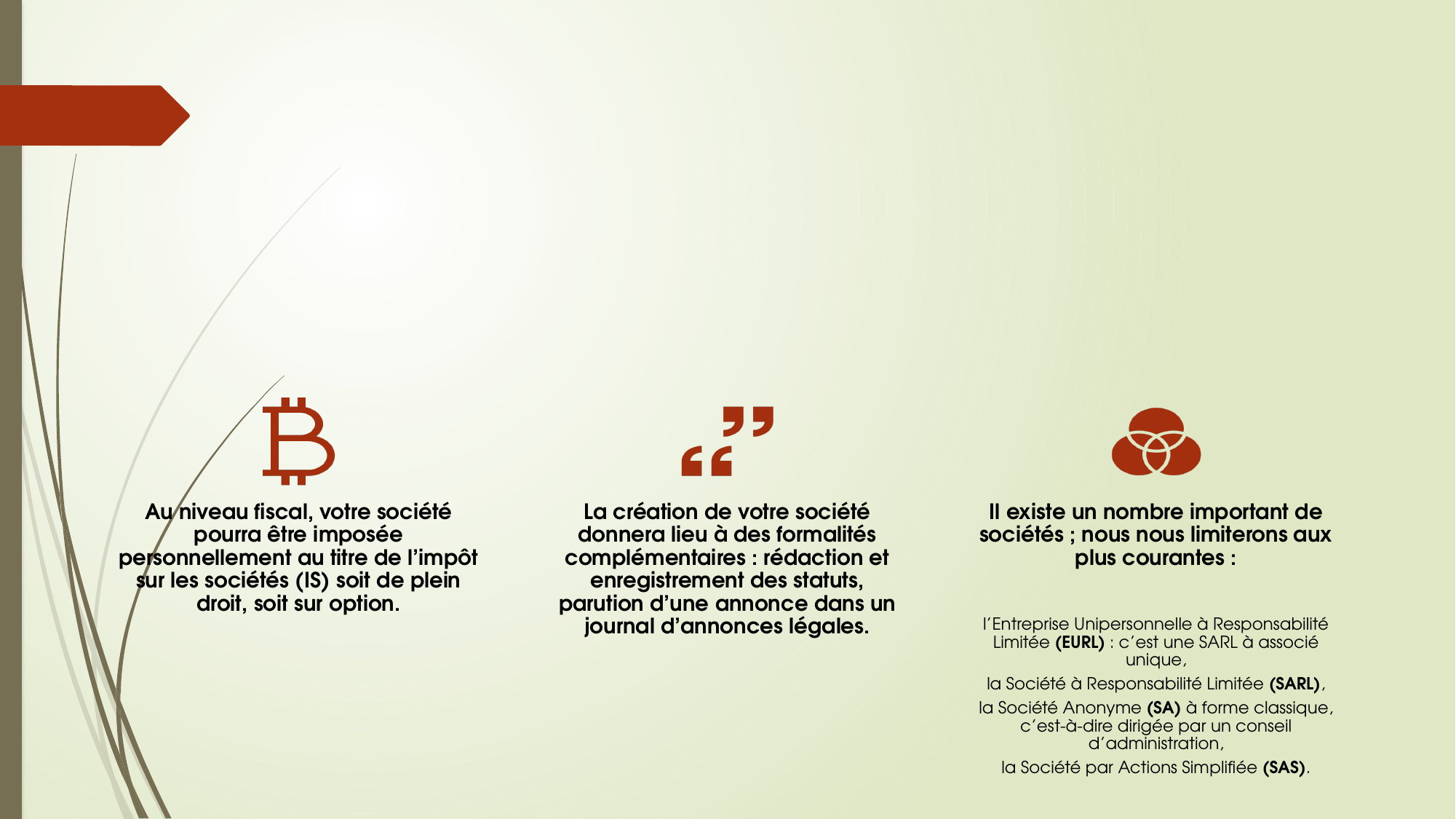

Au niveau fiscal, votre société pourra être imposée personnellement au titre de l’impôt sur les sociétés (IS) soit de plein droit, soit sur option.
La création de votre société donnera lieu à des formalités complémentaires : rédaction et enregistrement des statuts, parution d’une annonce dans un journal d’annonces légales.
Il existe un nombre important de sociétés ; nous nous limiterons aux plus courantes :
l’Entreprise Unipersonnelle à Responsabilité Limitée (EURL) : c’est une SARL à associé unique,
la Société à Responsabilité Limitée (SARL),
la Société Anonyme (SA) à forme classique, c’est-à-dire dirigée par un conseil d’administration,
la Société par Actions Simplifiée (SAS).